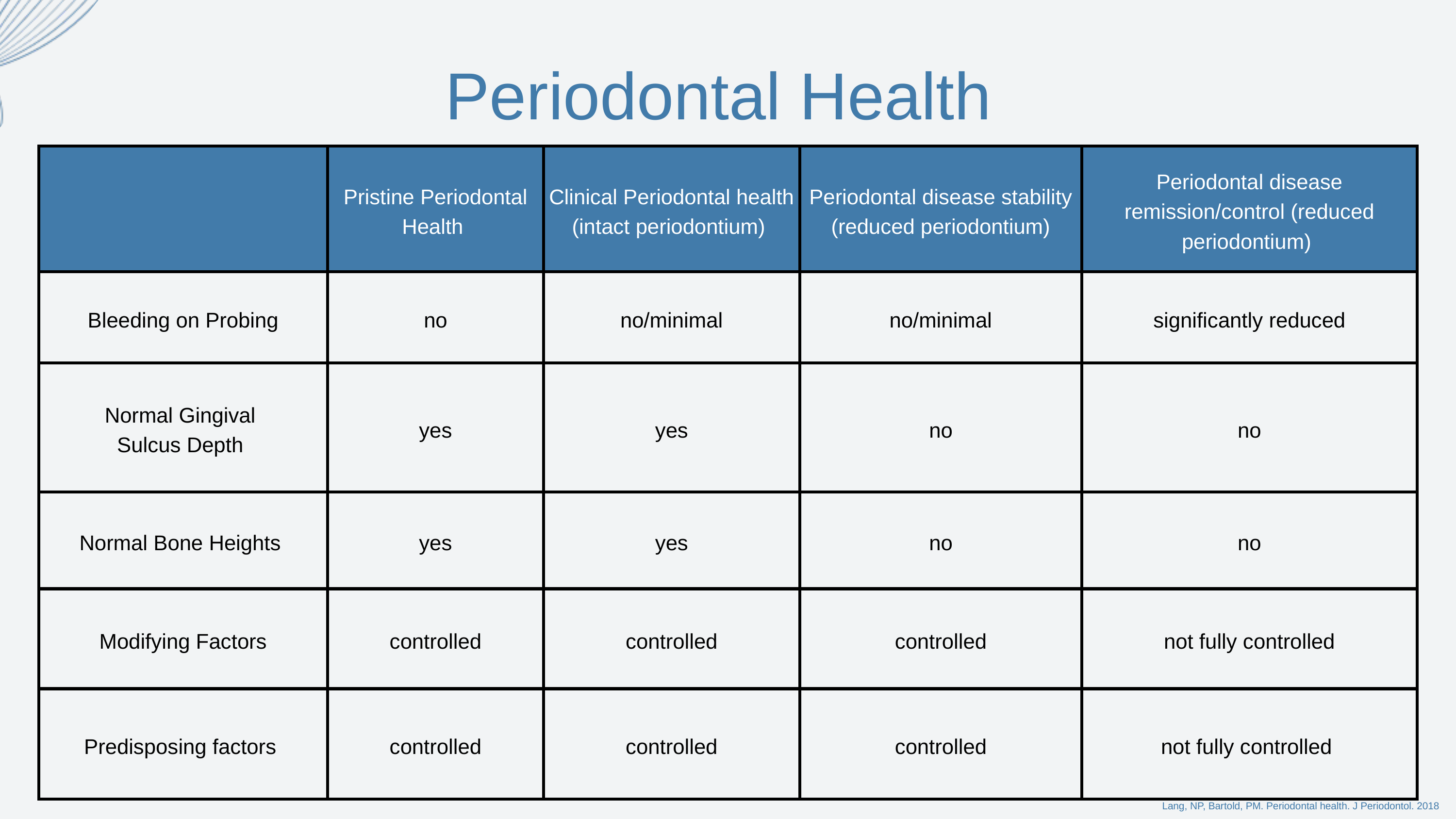

Periodontal Health
|  | Pristine Periodontal Health | Clinical Periodontal health (intact periodontium) | Periodontal disease stability (reduced periodontium) | Periodontal disease remission/control (reduced periodontium) |
| --- | --- | --- | --- | --- |
| Bleeding on Probing | no | no/minimal | no/minimal | significantly reduced |
| Normal Gingival Sulcus Depth | yes | yes | no | no |
| Normal Bone Heights | yes | yes | no | no |
| Modifying Factors | controlled | controlled | controlled | not fully controlled |
| Predisposing factors | controlled | controlled | controlled | not fully controlled |
Lang, NP, Bartold, PM. Periodontal health. J Periodontol. 2018